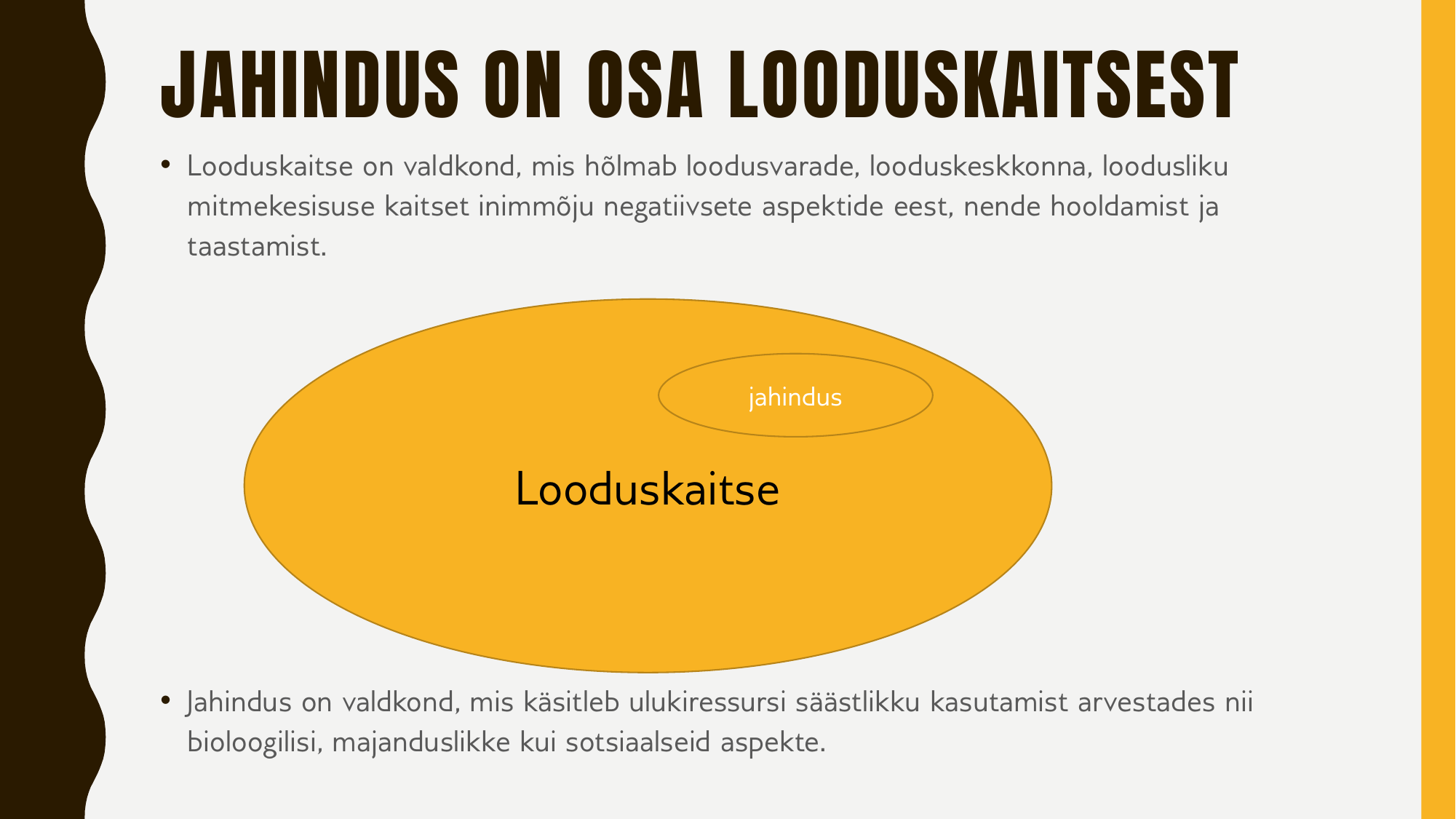

# Jahindus on osa looduskaitsest
Looduskaitse on valdkond, mis hõlmab loodusvarade, looduskeskkonna, loodusliku mitmekesisuse kaitset inimmõju negatiivsete aspektide eest, nende hooldamist ja taastamist.

Jahindus on valdkond, mis käsitleb ulukiressursi säästlikku kasutamist arvestades nii bioloogilisi, majanduslikke kui sotsiaalseid aspekte.

Looduskaitse
jahindus